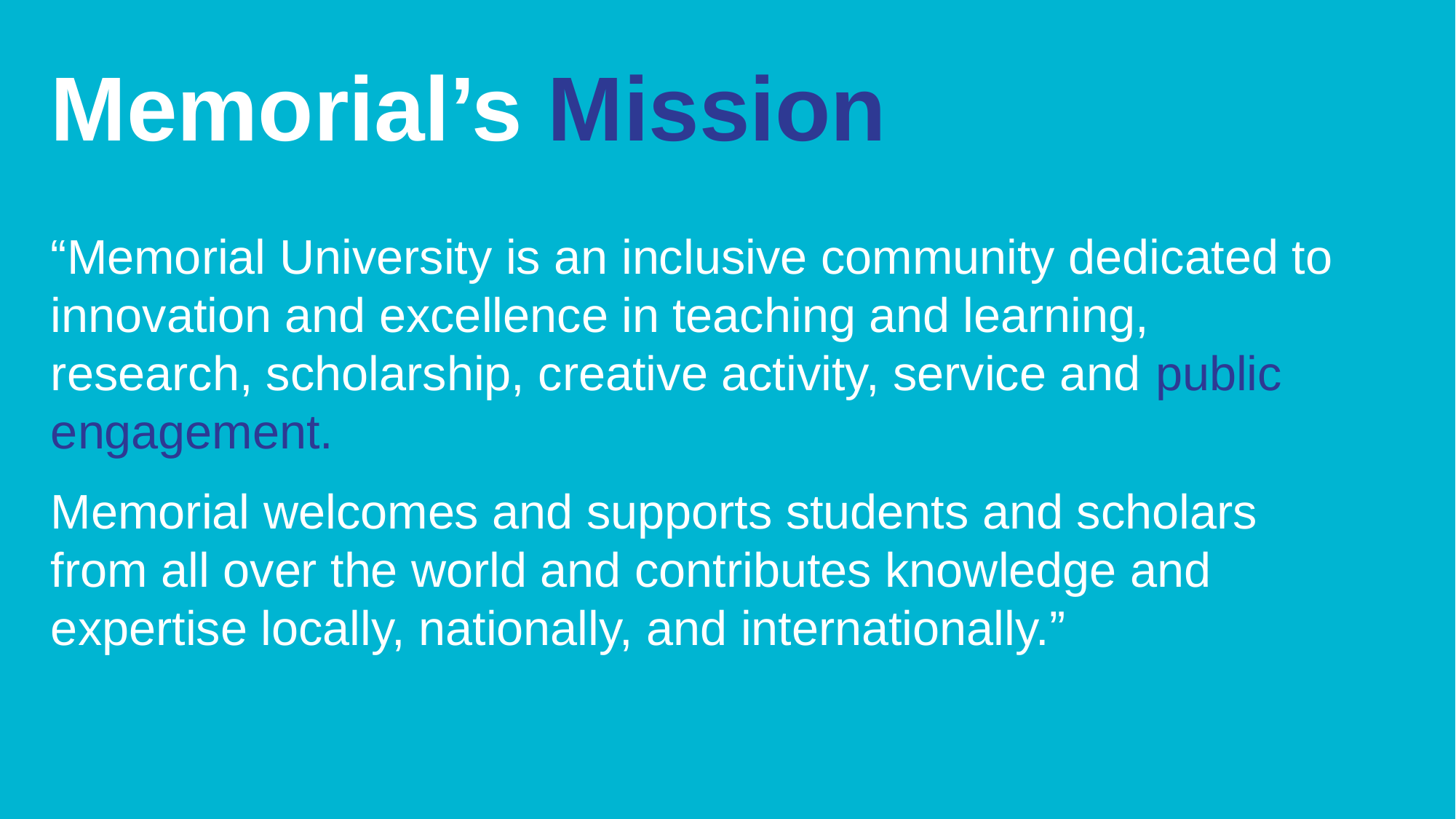

# Memorial’s Mission
“Memorial University is an inclusive community dedicated to innovation and excellence in teaching and learning, research, scholarship, creative activity, service and public engagement.

Memorial welcomes and supports students and scholars from all over the world and contributes knowledge and expertise locally, nationally, and internationally.”